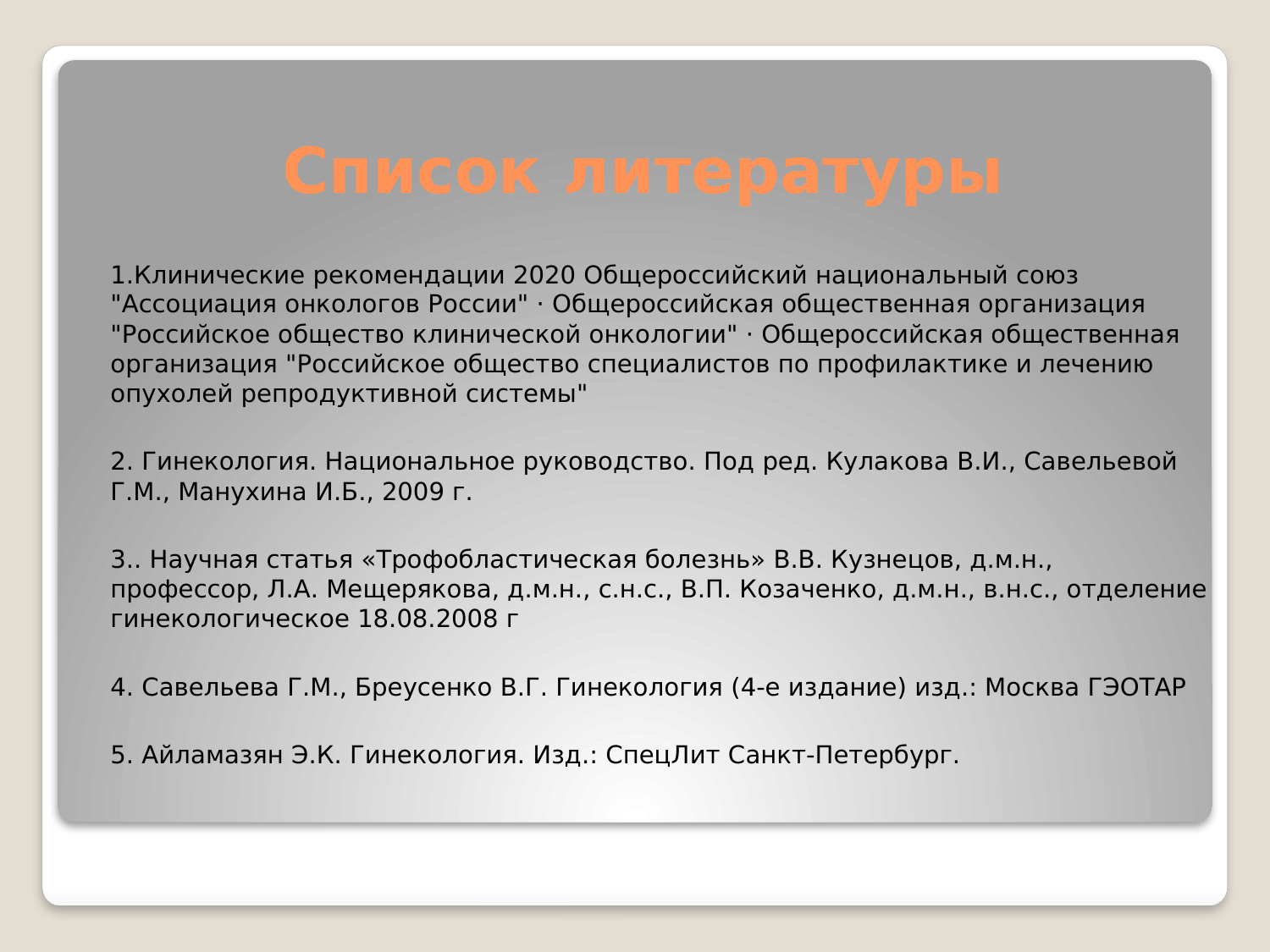

# Список литературы
1.Клинические рекомендации 2020 Общероссийский национальный союз "Ассоциация онкологов России" · Общероссийская общественная организация "Российское общество клинической онкологии" · Общероссийская общественная организация "Российское общество специалистов по профилактике и лечению опухолей репродуктивной системы"

2. Гинекология. Национальное руководство. Под ред. Кулакова В.И., Савельевой Г.М., Манухина И.Б., 2009 г.

3.. Научная статья «Трофобластическая болезнь» В.В. Кузнецов, д.м.н., профессор, Л.А. Мещерякова, д.м.н., с.н.с., В.П. Козаченко, д.м.н., в.н.с., отделение гинекологическое 18.08.2008 г

4. Савельева Г.М., Бреусенко В.Г. Гинекология (4-е издание) изд.: Москва ГЭОТАР

5. Айламазян Э.К. Гинекология. Изд.: СпецЛит Санкт-Петербург.